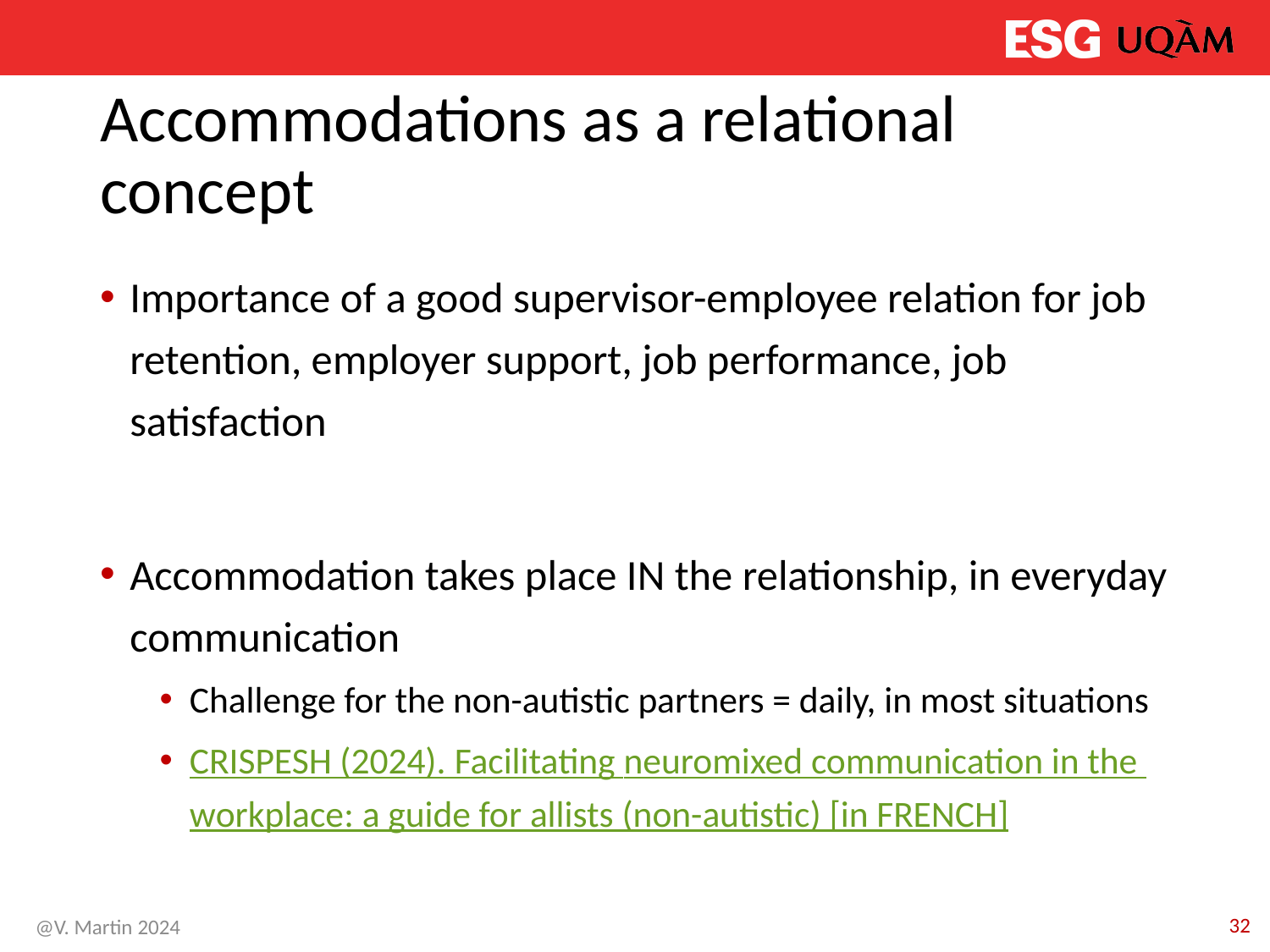

# Accommodations as a relational concept
Importance of a good supervisor-employee relation for job retention, employer support, job performance, job satisfaction

Accommodation takes place IN the relationship, in everyday communication
Challenge for the non-autistic partners = daily, in most situations
CRISPESH (2024). Facilitating neuromixed communication in the workplace: a guide for allists (non-autistic) [in FRENCH]

32
@V. Martin 2024